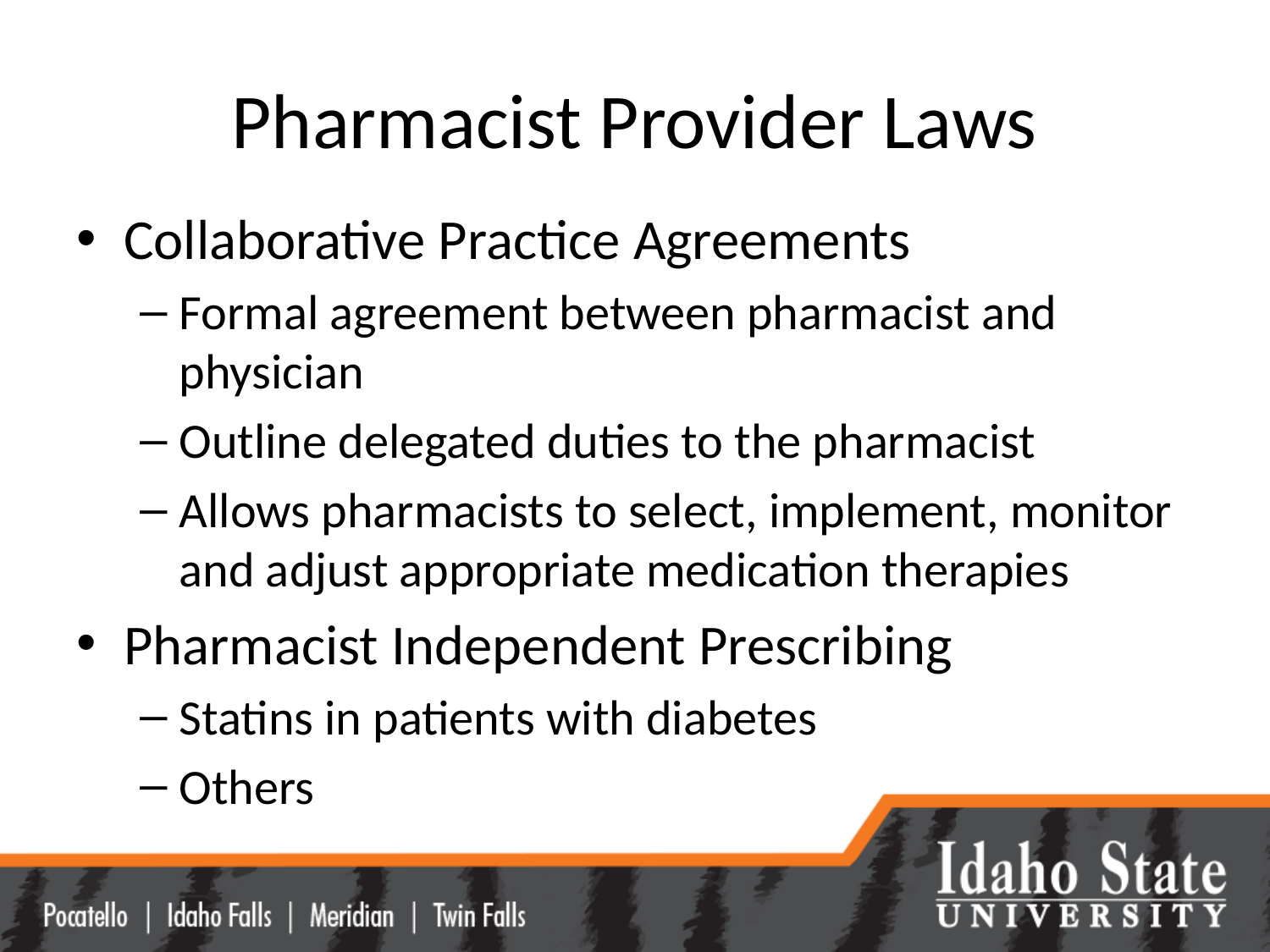

# Pharmacist Provider Laws
Collaborative Practice Agreements
Formal agreement between pharmacist and physician
Outline delegated duties to the pharmacist
Allows pharmacists to select, implement, monitor and adjust appropriate medication therapies
Pharmacist Independent Prescribing
Statins in patients with diabetes
Others